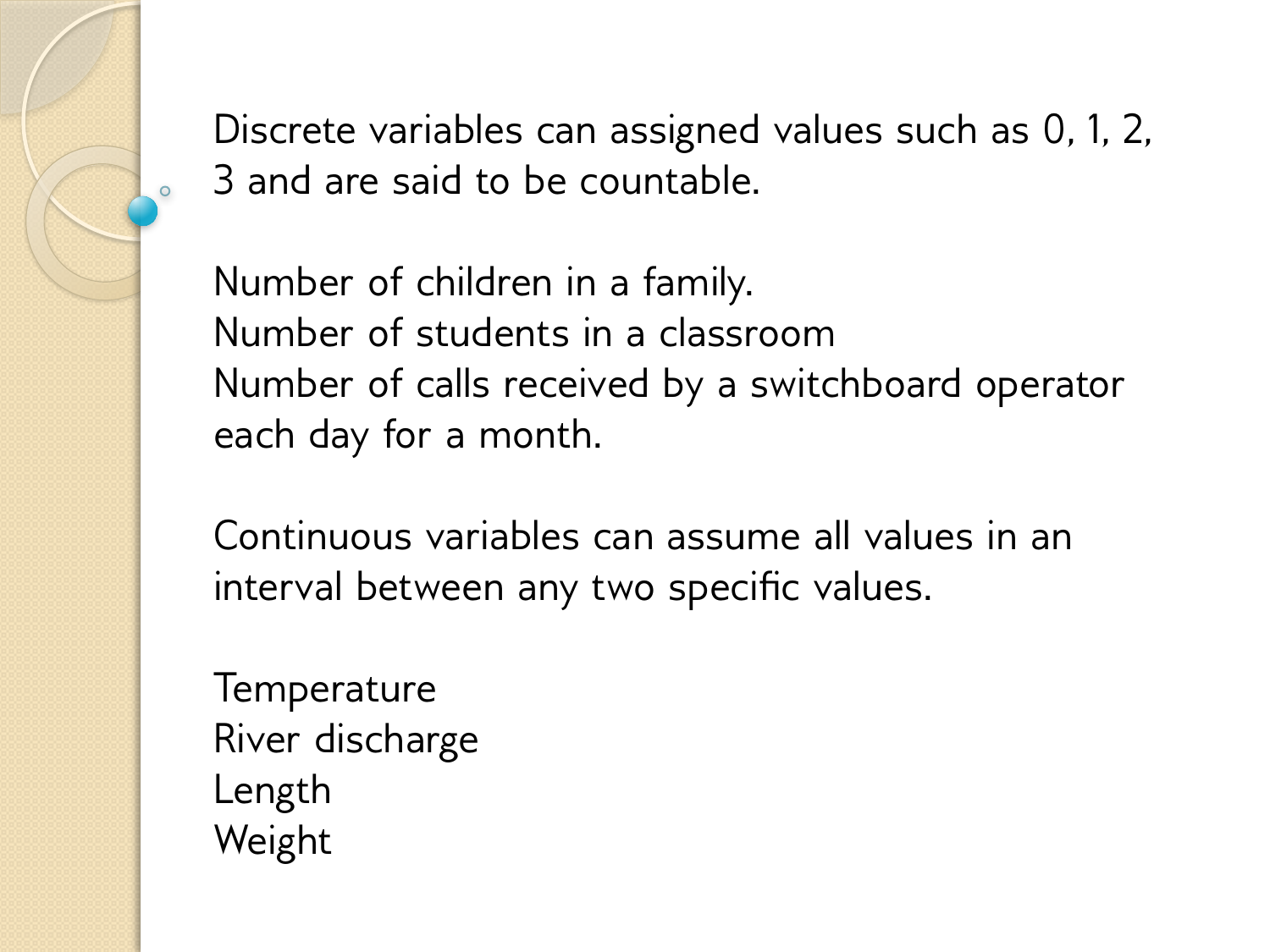

Discrete variables can assigned values such as 0, 1, 2, 3 and are said to be countable.

Number of children in a family.
Number of students in a classroom
Number of calls received by a switchboard operator each day for a month.

Continuous variables can assume all values in an interval between any two specific values.

Temperature
River discharge
Length
Weight